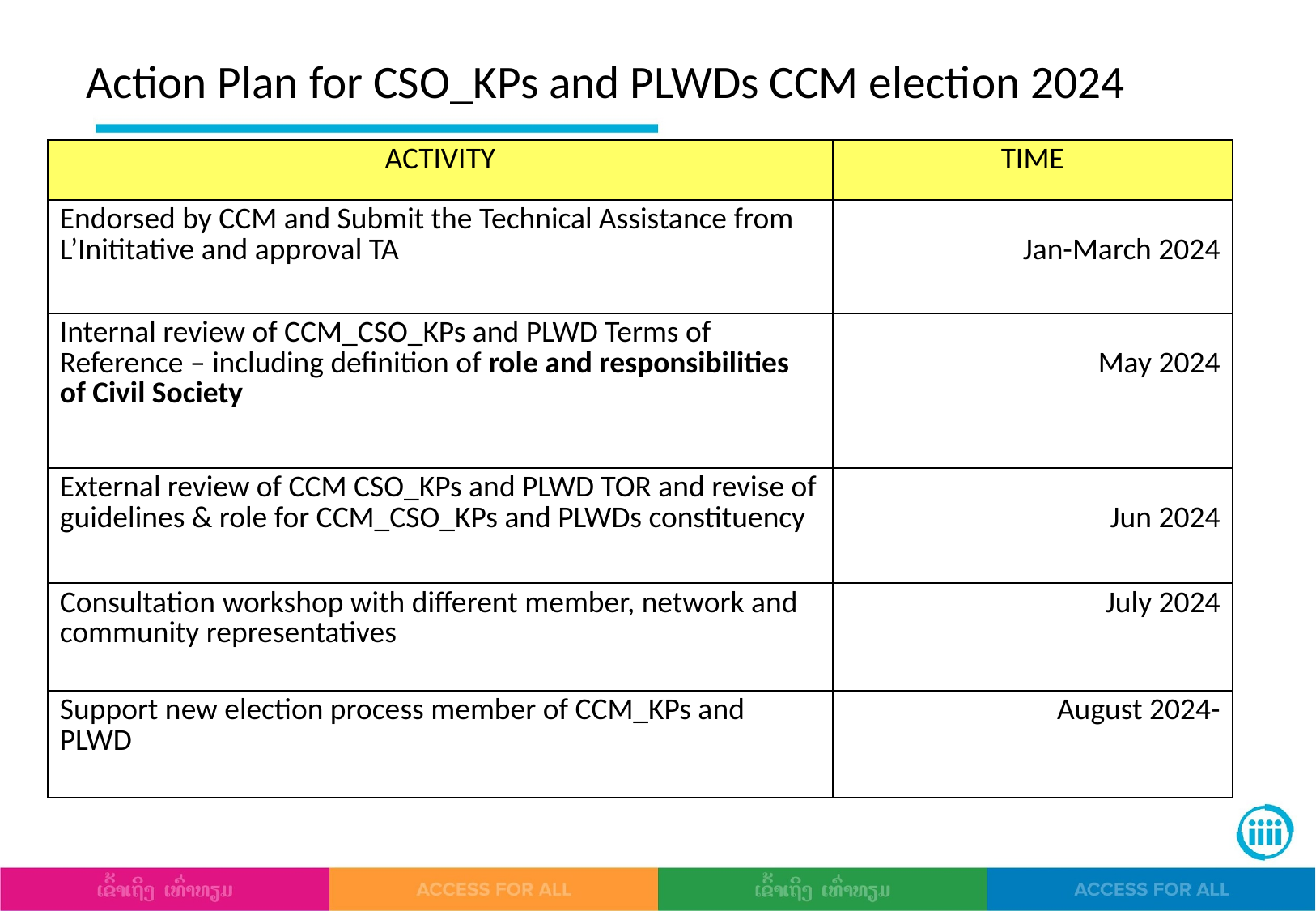

Action Plan for CSO_KPs and PLWDs CCM election 2024
| ACTIVITY | TIME |
| --- | --- |
| Endorsed by CCM and Submit the Technical Assistance from L’Inititative and approval TA | Jan-March 2024 |
| Internal review of CCM\_CSO\_KPs and PLWD Terms of Reference – including definition of role and responsibilities of Civil Society | May 2024 |
| External review of CCM CSO\_KPs and PLWD TOR and revise of guidelines & role for CCM\_CSO\_KPs and PLWDs constituency | Jun 2024 |
| Consultation workshop with different member, network and community representatives | July 2024 |
| Support new election process member of CCM\_KPs and PLWD | August 2024- |